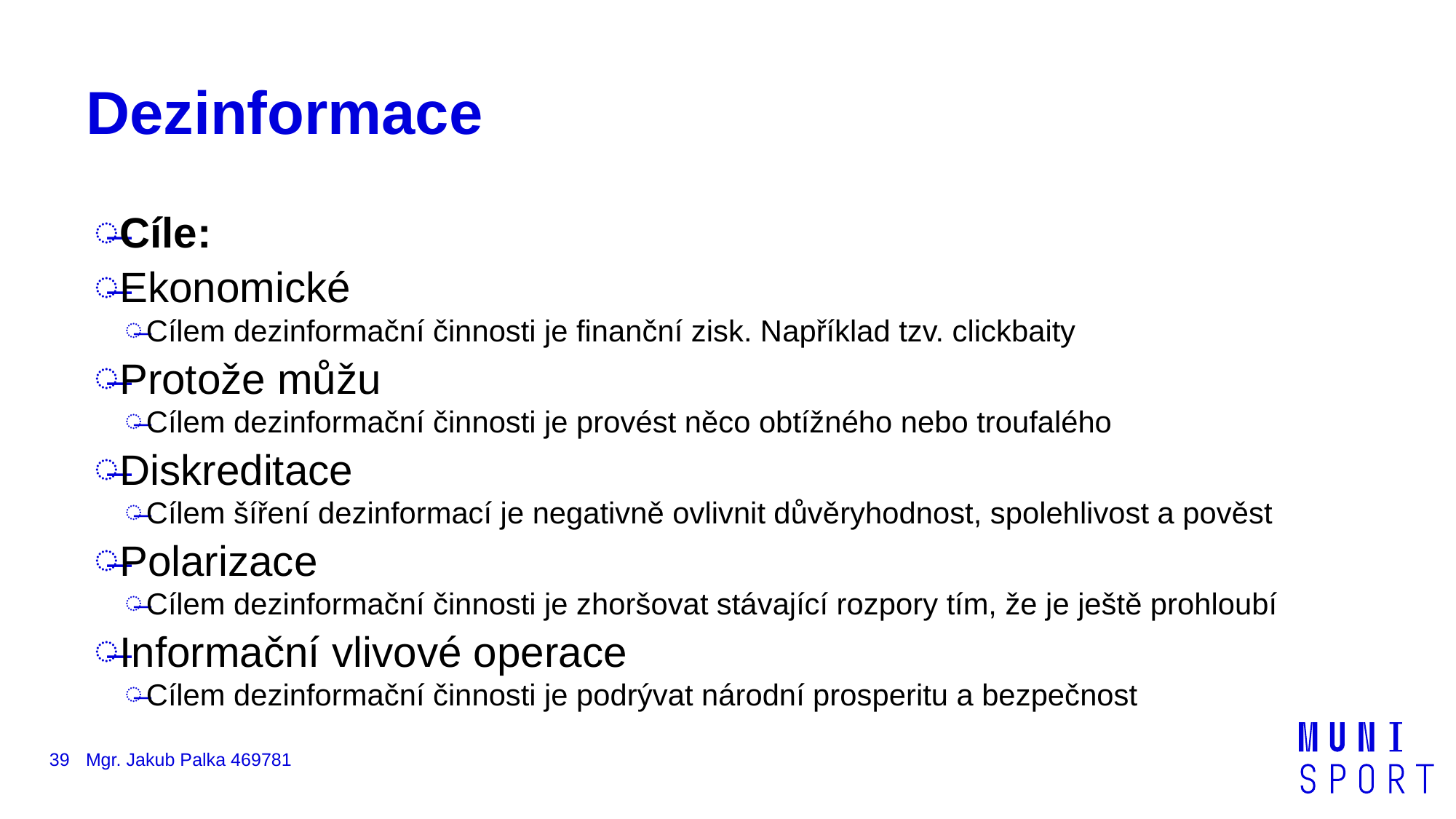

# Dezinformace
Cíle:
Ekonomické
Cílem dezinformační činnosti je finanční zisk. Například tzv. clickbaity
Protože můžu
Cílem dezinformační činnosti je provést něco obtížného nebo troufalého
Diskreditace
Cílem šíření dezinformací je negativně ovlivnit důvěryhodnost, spolehlivost a pověst
Polarizace
Cílem dezinformační činnosti je zhoršovat stávající rozpory tím, že je ještě prohloubí
Informační vlivové operace
Cílem dezinformační činnosti je podrývat národní prosperitu a bezpečnost
39
Mgr. Jakub Palka 469781